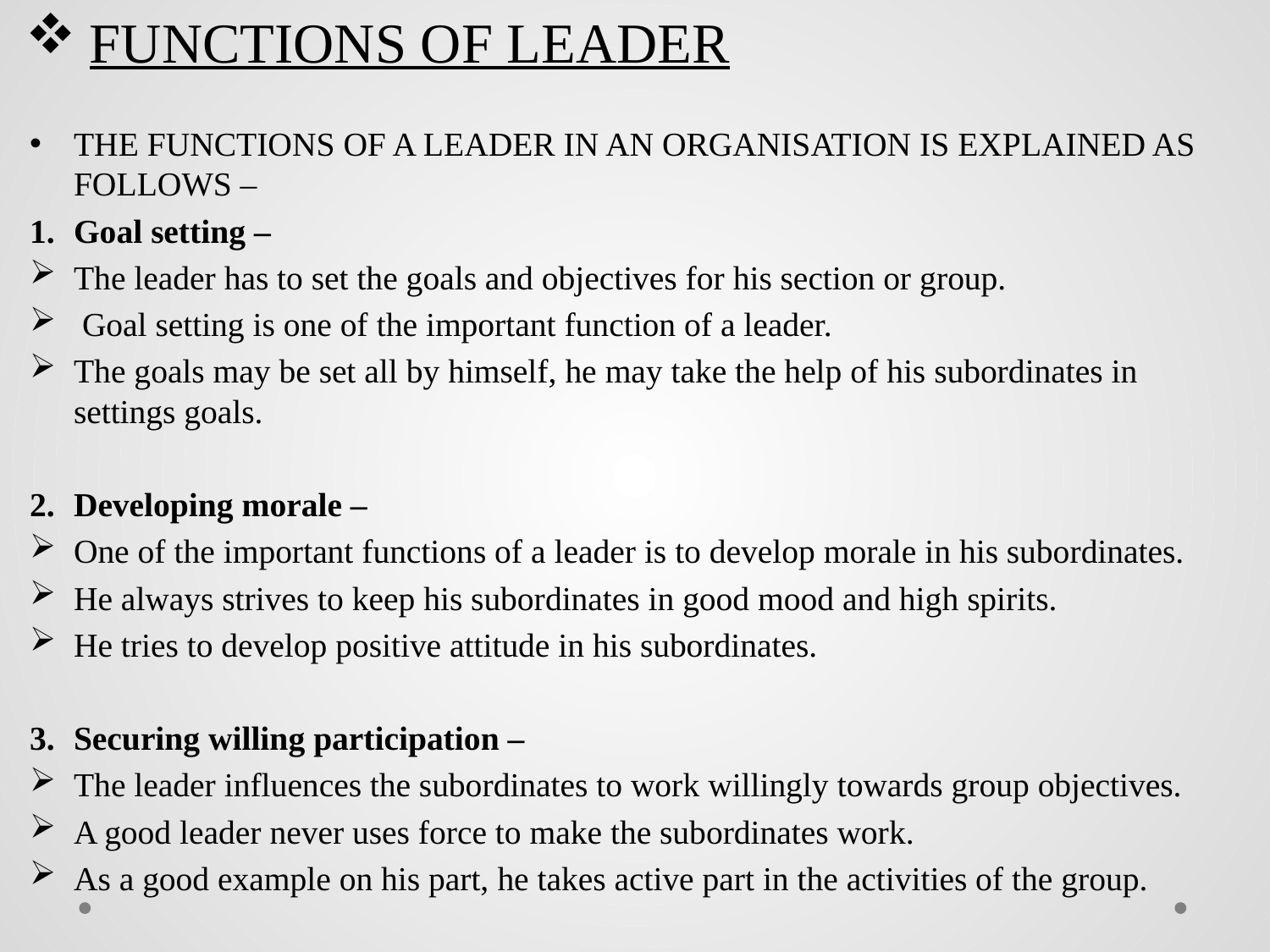

# FUNCTIONS OF LEADER
THE FUNCTIONS OF A LEADER IN AN ORGANISATION IS EXPLAINED AS FOLLOWS –
Goal setting –
The leader has to set the goals and objectives for his section or group.
 Goal setting is one of the important function of a leader.
The goals may be set all by himself, he may take the help of his subordinates in settings goals.

Developing morale –
One of the important functions of a leader is to develop morale in his subordinates.
He always strives to keep his subordinates in good mood and high spirits.
He tries to develop positive attitude in his subordinates.

Securing willing participation –
The leader influences the subordinates to work willingly towards group objectives.
A good leader never uses force to make the subordinates work.
As a good example on his part, he takes active part in the activities of the group.